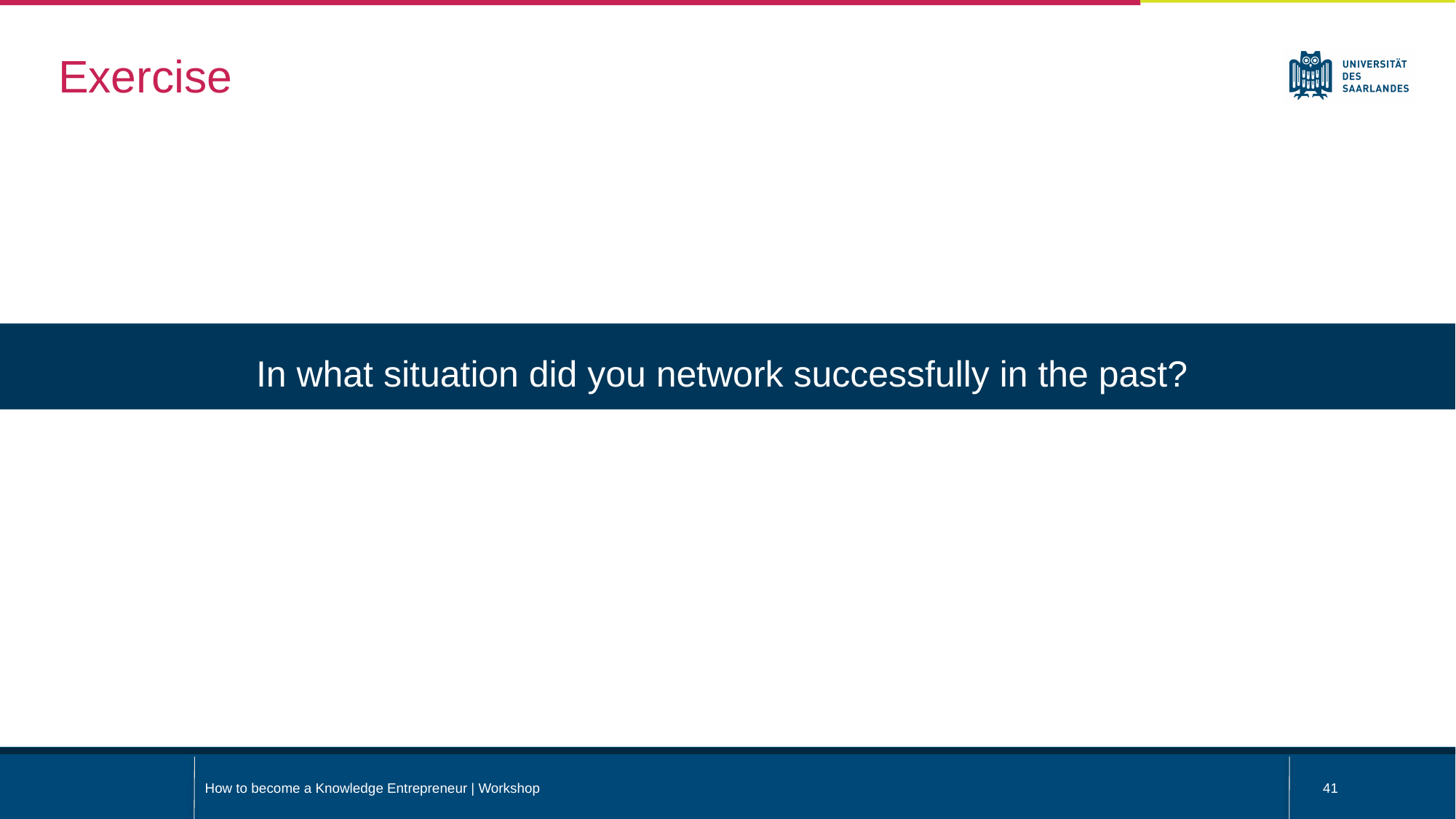

Exercise
In what situation did you network successfully in the past?
How to become a Knowledge Entrepreneur | Workshop
41